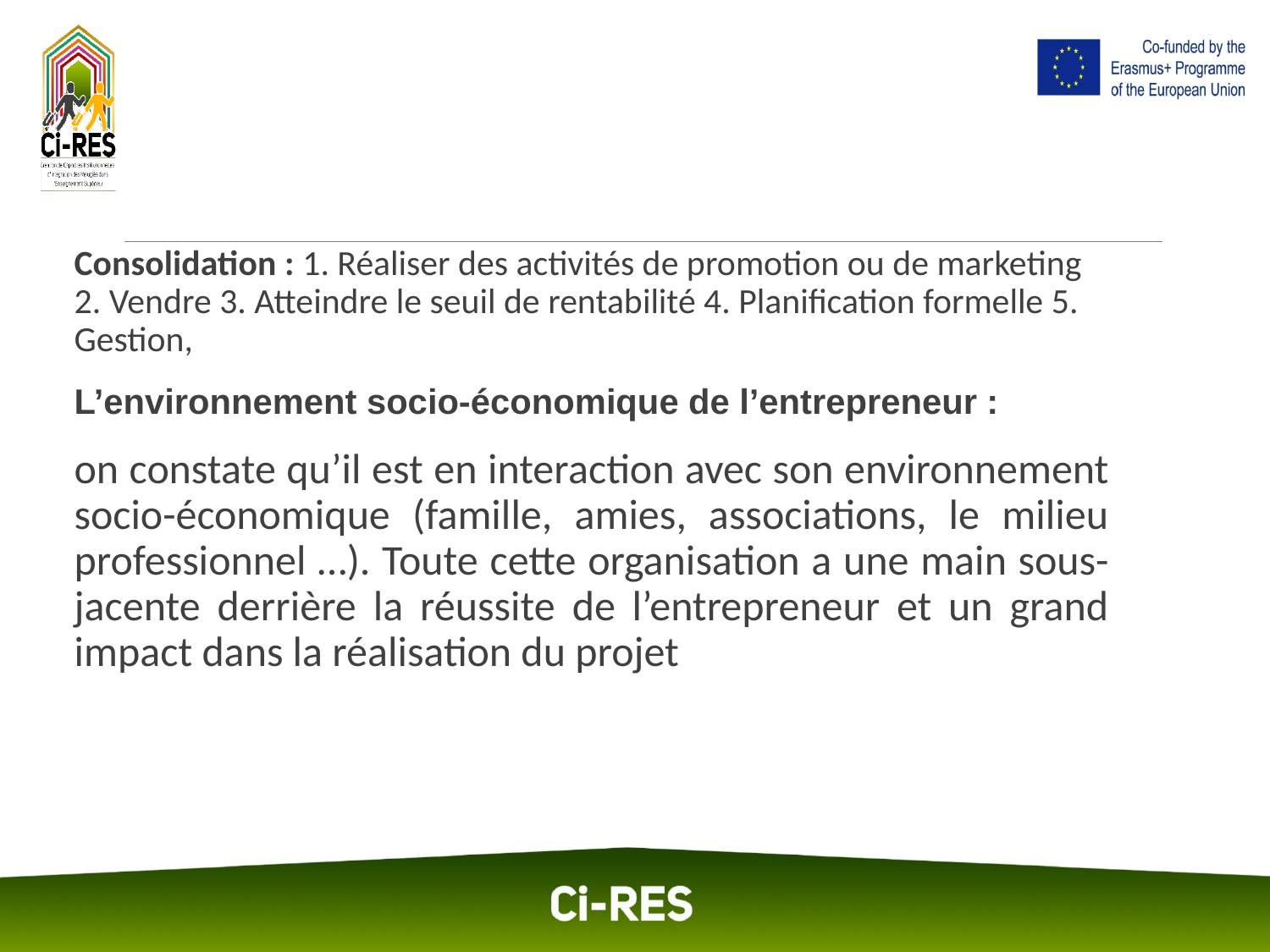

Consolidation : 1. Réaliser des activités de promotion ou de marketing 2. Vendre 3. Atteindre le seuil de rentabilité 4. Planification formelle 5. Gestion,
L’environnement socio-économique de l’entrepreneur :
on constate qu’il est en interaction avec son environnement socio-économique (famille, amies, associations, le milieu professionnel …). Toute cette organisation a une main sous-jacente derrière la réussite de l’entrepreneur et un grand impact dans la réalisation du projet